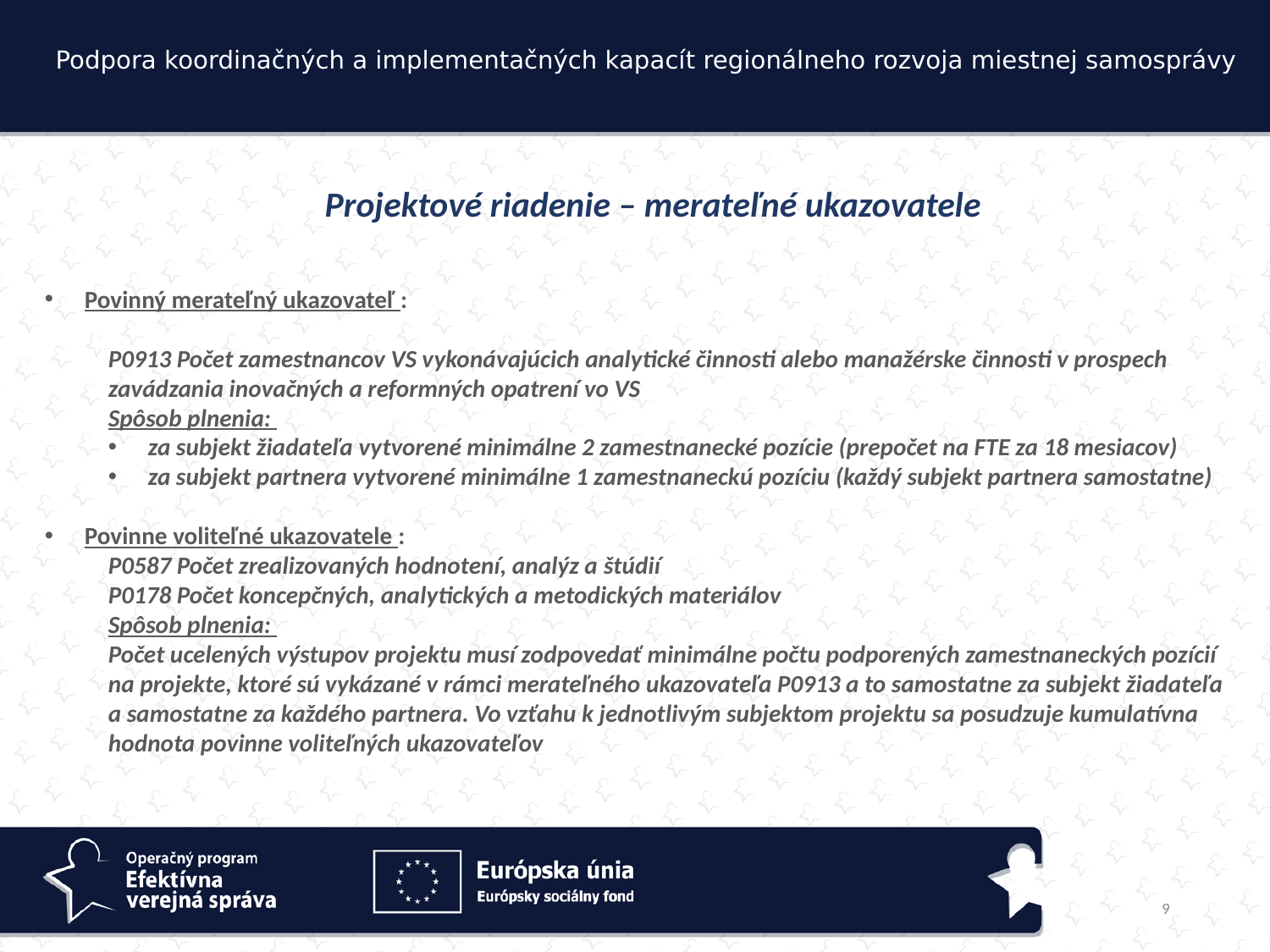

Podpora koordinačných a implementačných kapacít regionálneho rozvoja miestnej samosprávy
Projektové riadenie – merateľné ukazovatele

Povinný merateľný ukazovateľ :

P0913 Počet zamestnancov VS vykonávajúcich analytické činnosti alebo manažérske činnosti v prospech zavádzania inovačných a reformných opatrení vo VS
Spôsob plnenia:
za subjekt žiadateľa vytvorené minimálne 2 zamestnanecké pozície (prepočet na FTE za 18 mesiacov)
za subjekt partnera vytvorené minimálne 1 zamestnaneckú pozíciu (každý subjekt partnera samostatne)

Povinne voliteľné ukazovatele :
P0587 Počet zrealizovaných hodnotení, analýz a štúdií
P0178 Počet koncepčných, analytických a metodických materiálov
Spôsob plnenia:
Počet ucelených výstupov projektu musí zodpovedať minimálne počtu podporených zamestnaneckých pozícií na projekte, ktoré sú vykázané v rámci merateľného ukazovateľa P0913 a to samostatne za subjekt žiadateľa a samostatne za každého partnera. Vo vzťahu k jednotlivým subjektom projektu sa posudzuje kumulatívna hodnota povinne voliteľných ukazovateľov

9